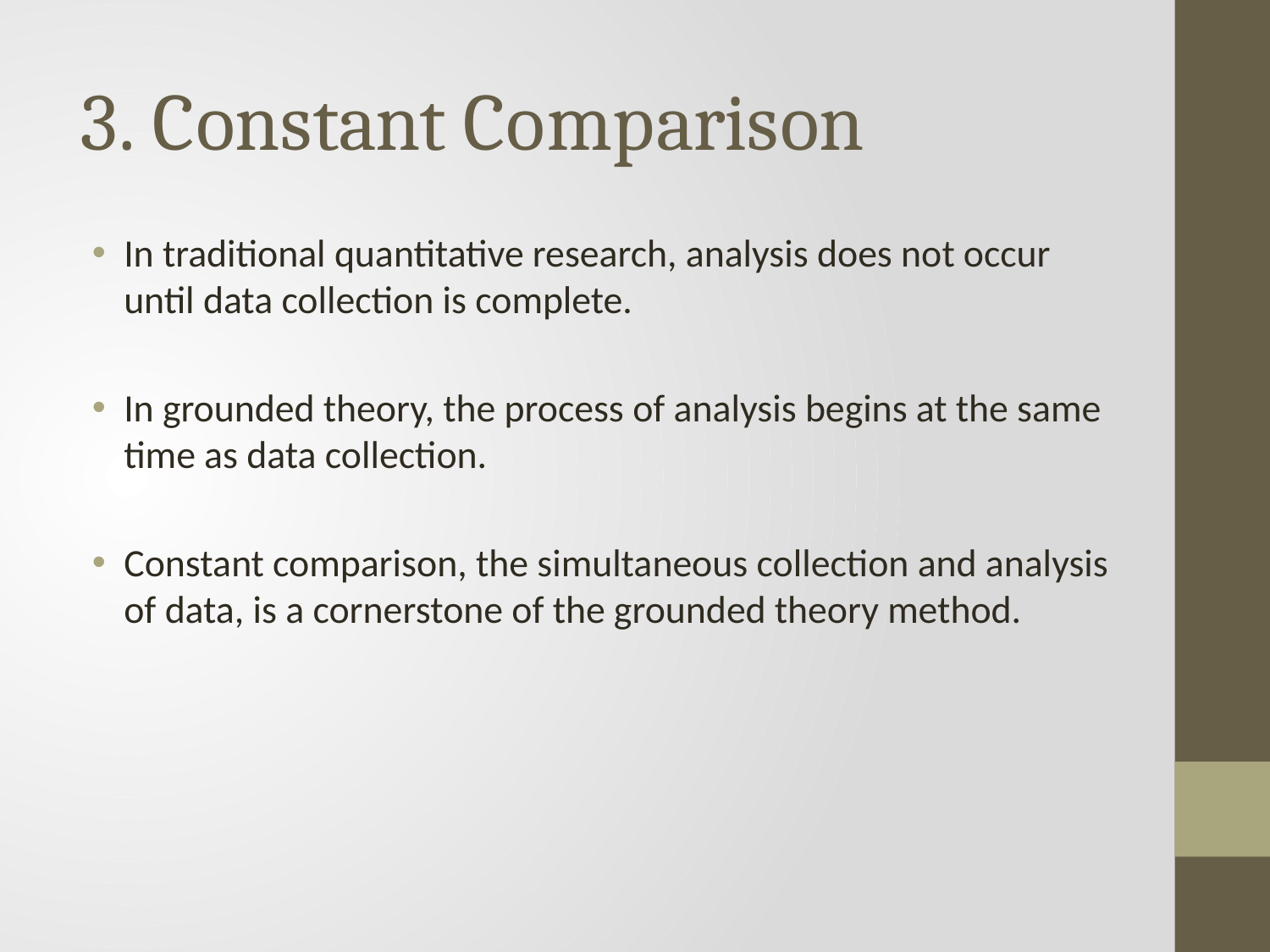

# 3. Constant Comparison
In traditional quantitative research, analysis does not occur until data collection is complete.

In grounded theory, the process of analysis begins at the same time as data collection.

Constant comparison, the simultaneous collection and analysis of data, is a cornerstone of the grounded theory method.